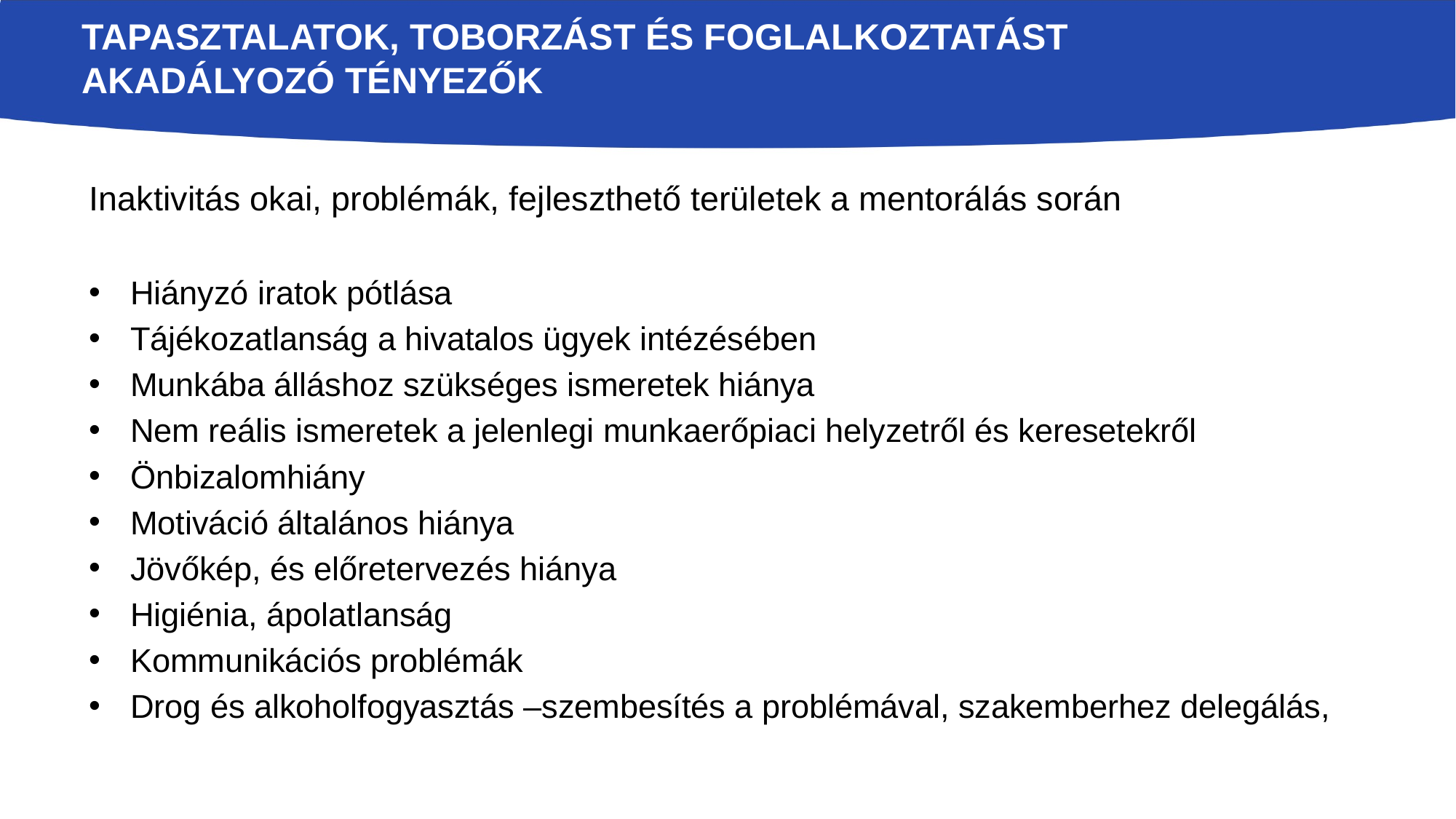

# TAPASZTALATOK, toborzást és foglalkoztatást akadályozó tényezők
Inaktivitás okai, problémák, fejleszthető területek a mentorálás során

Hiányzó iratok pótlása
Tájékozatlanság a hivatalos ügyek intézésében
Munkába álláshoz szükséges ismeretek hiánya
Nem reális ismeretek a jelenlegi munkaerőpiaci helyzetről és keresetekről
Önbizalomhiány
Motiváció általános hiánya
Jövőkép, és előretervezés hiánya
Higiénia, ápolatlanság
Kommunikációs problémák
Drog és alkoholfogyasztás –szembesítés a problémával, szakemberhez delegálás,